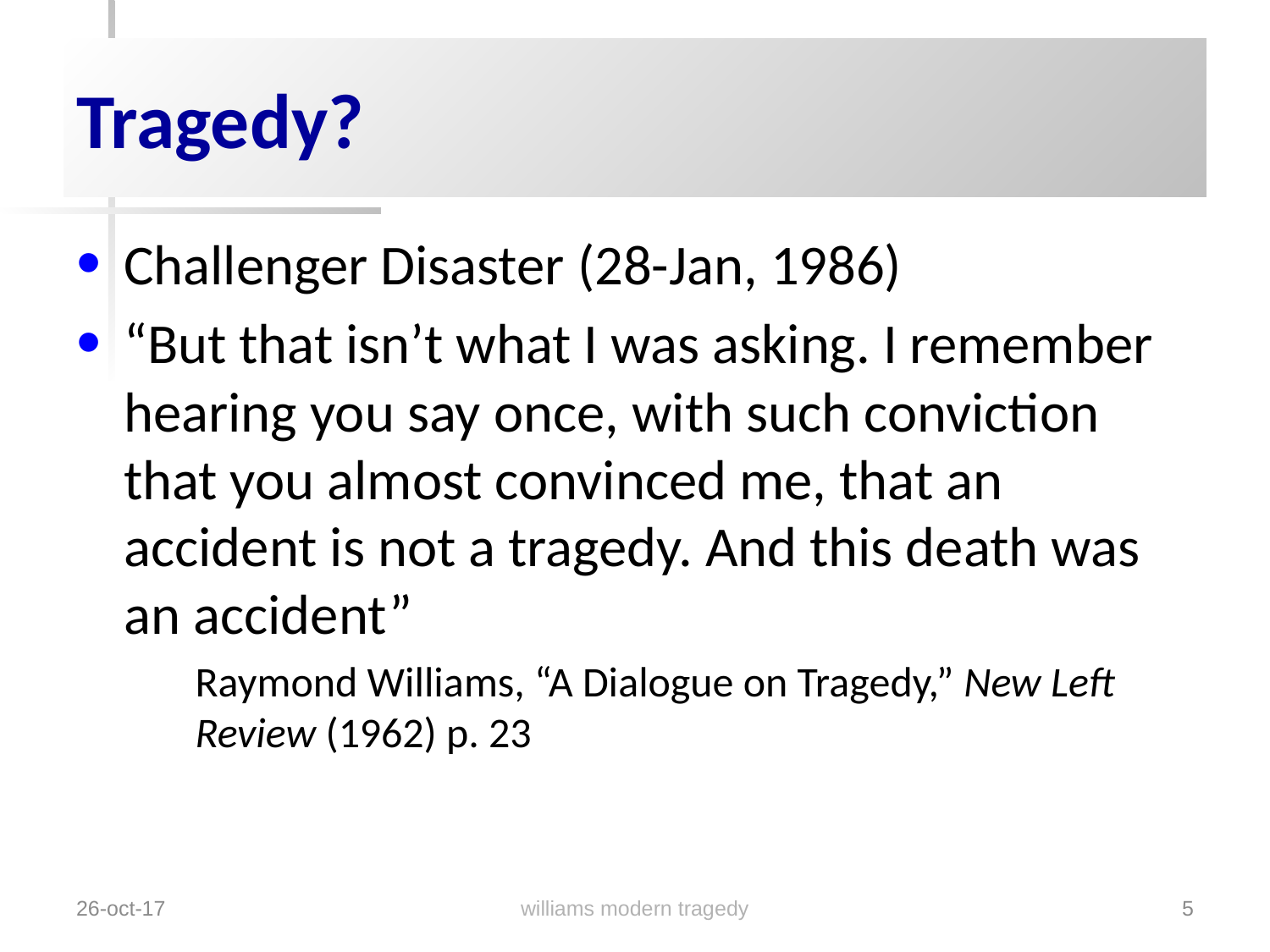

# Tragedy?
Challenger Disaster (28-Jan, 1986)
“But that isn’t what I was asking. I remember hearing you say once, with such conviction that you almost convinced me, that an accident is not a tragedy. And this death was an accident”
Raymond Williams, “A Dialogue on Tragedy,” New Left Review (1962) p. 23
williams modern tragedy
26-oct-17
5